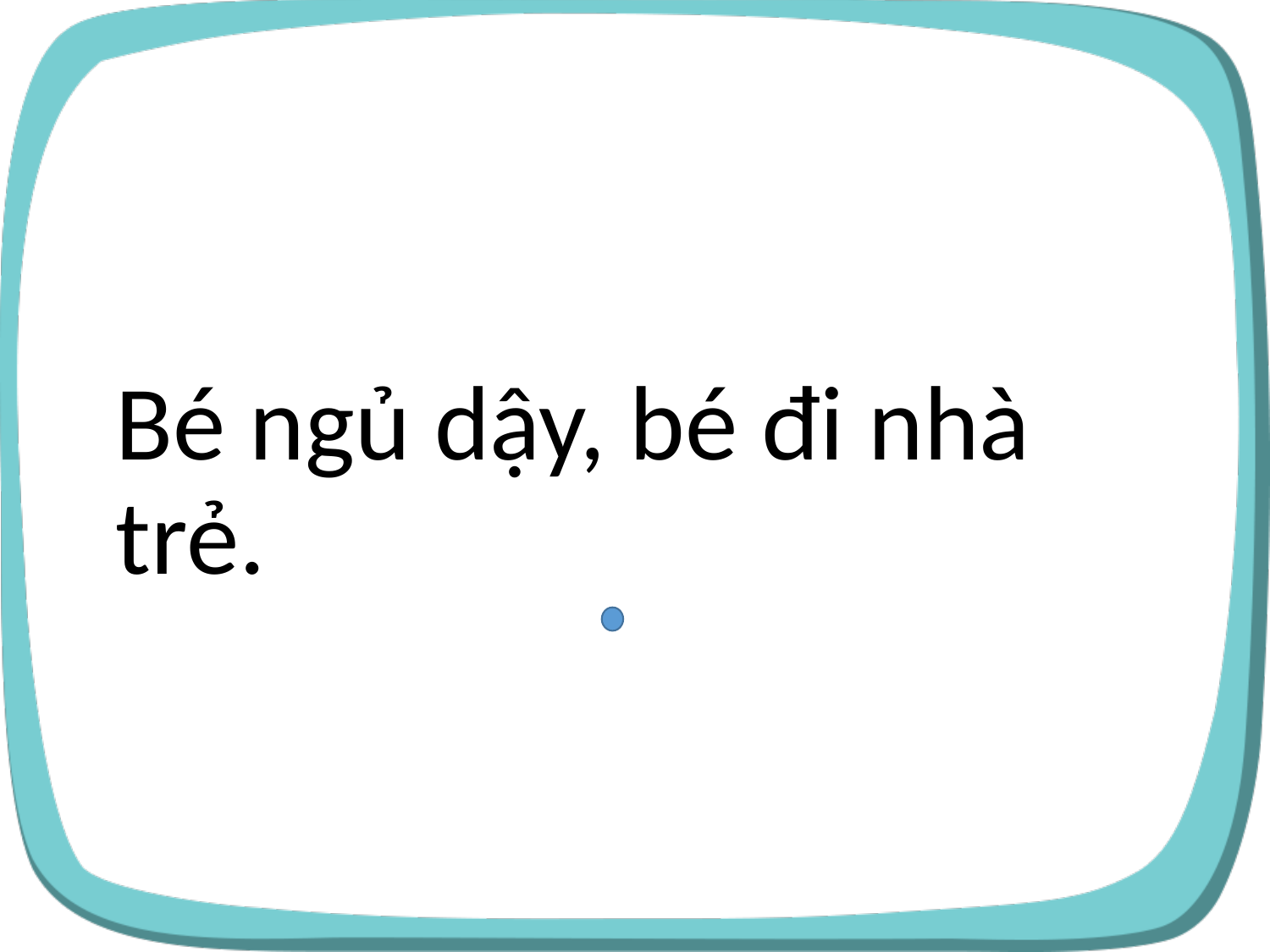

# Bé ngủ dậy, bé đi nhà trẻ.